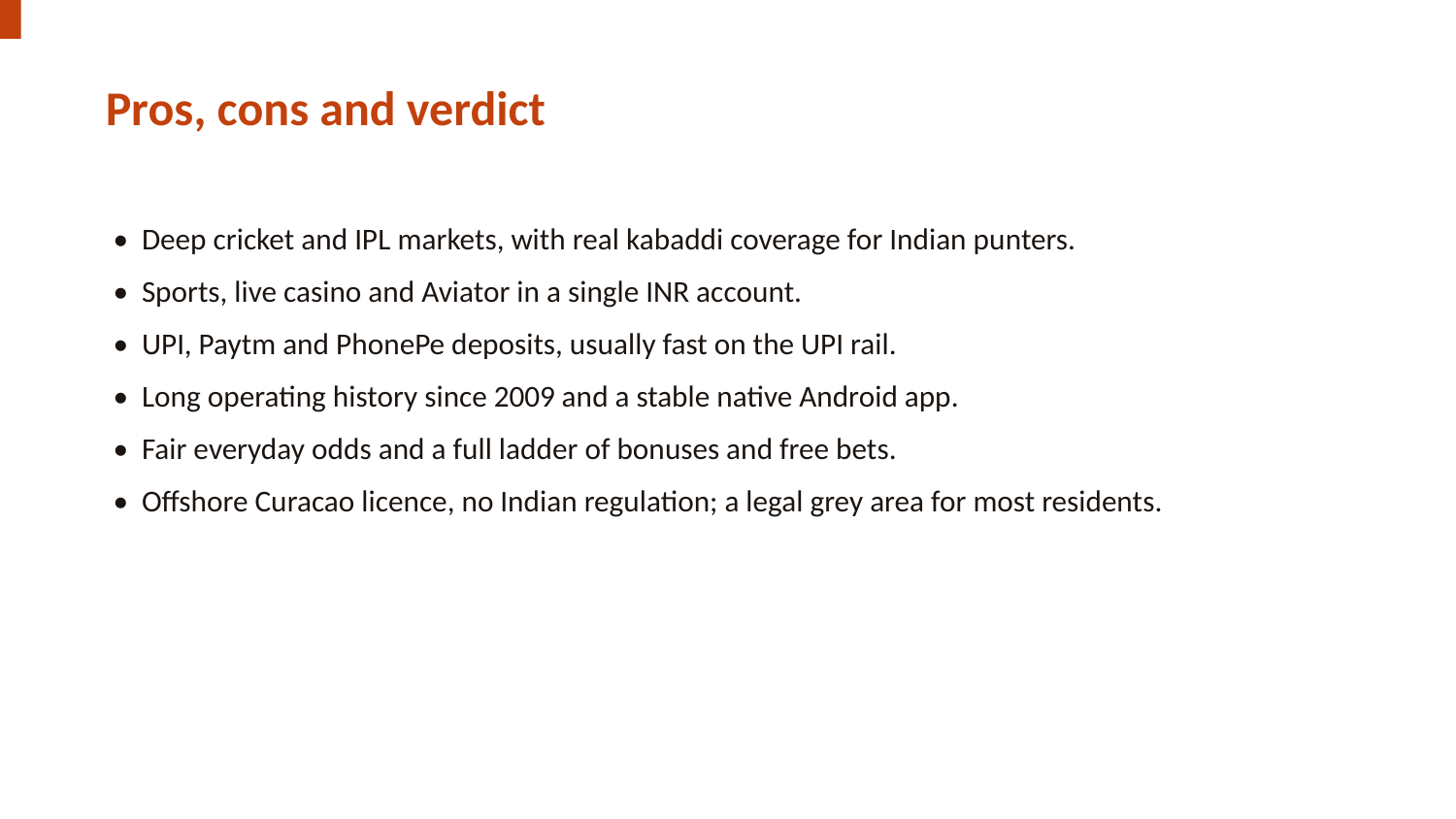

Pros, cons and verdict
•  Deep cricket and IPL markets, with real kabaddi coverage for Indian punters.
•  Sports, live casino and Aviator in a single INR account.
•  UPI, Paytm and PhonePe deposits, usually fast on the UPI rail.
•  Long operating history since 2009 and a stable native Android app.
•  Fair everyday odds and a full ladder of bonuses and free bets.
•  Offshore Curacao licence, no Indian regulation; a legal grey area for most residents.